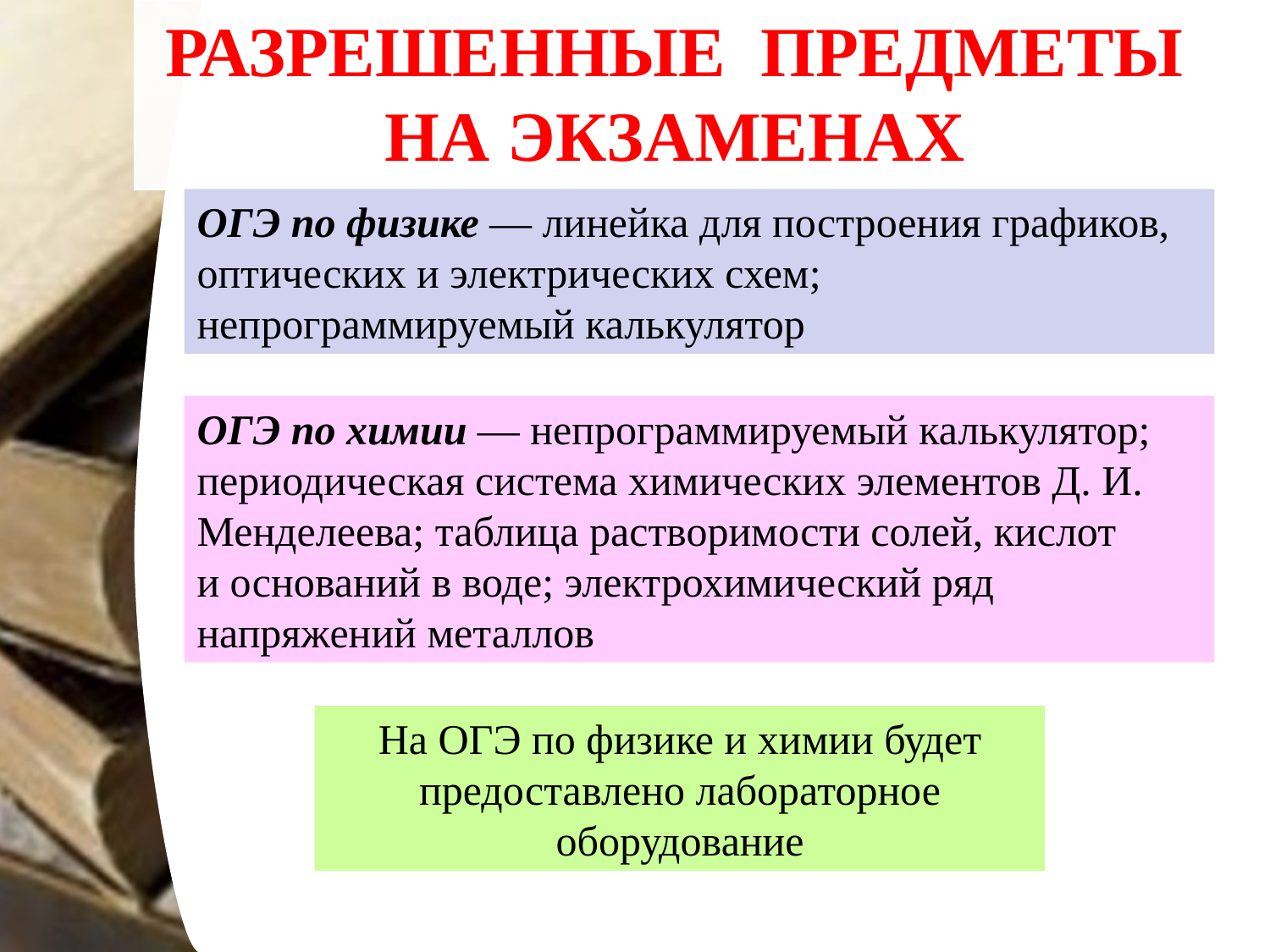

# Разрешенные  предметы на экзаменах
ОГЭ по физике — линейка для построения графиков, оптических и электрических схем; непрограммируемый калькулятор
ОГЭ по химии — непрограммируемый калькулятор; периодическая система химических элементов Д. И. Менделеева; таблица растворимости солей, кислот и оснований в воде; электрохимический ряд напряжений металлов
На ОГЭ по физике и химии будет предоставлено лабораторное оборудование